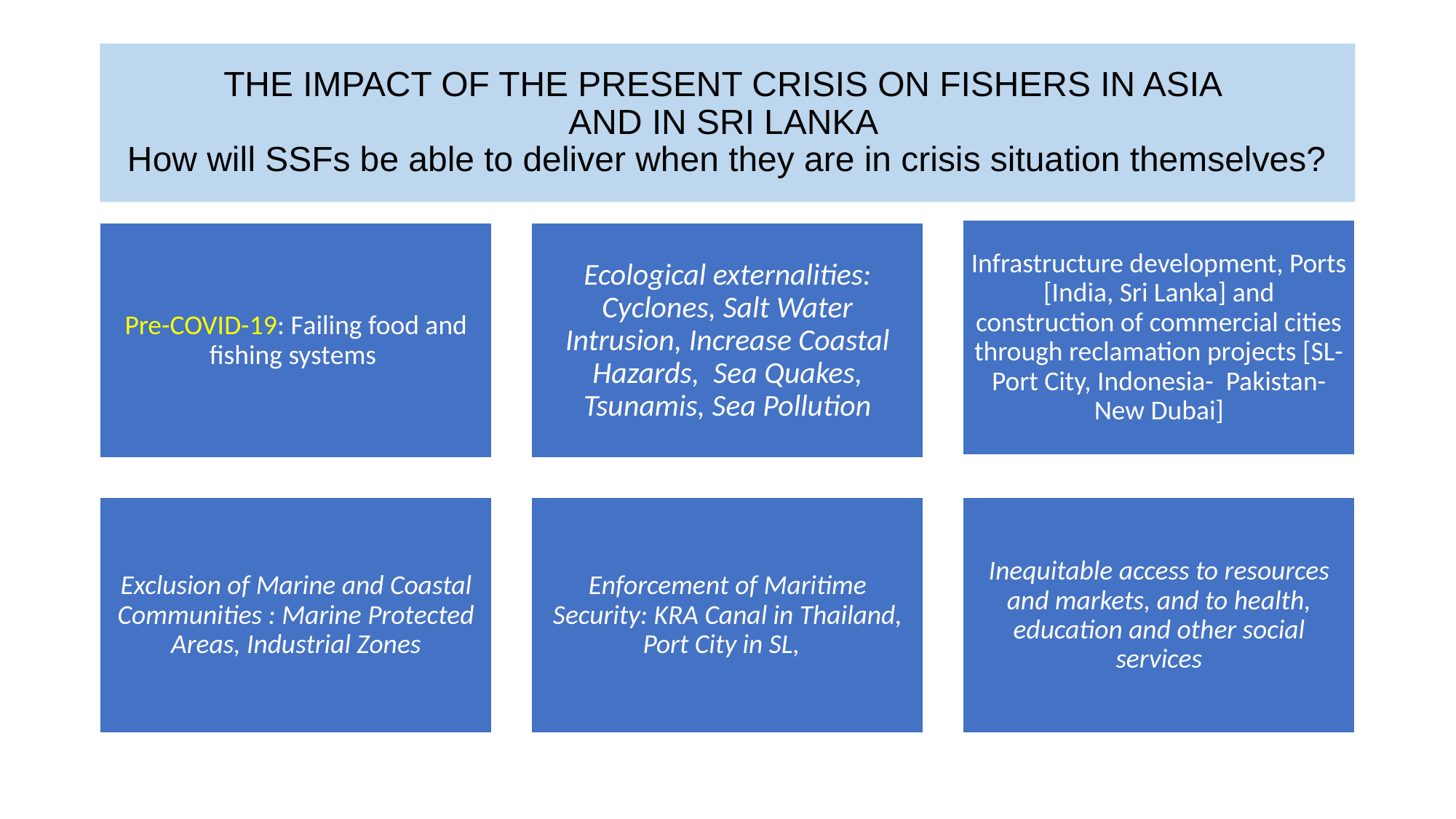

# THE IMPACT OF THE PRESENT CRISIS ON FISHERS IN ASIA AND IN SRI LANKA How will SSFs be able to deliver when they are in crisis situation themselves?
Pre-COVID-19: Failing food and fishing systems
Ecological externalities: Cyclones, Salt Water Intrusion, Increase Coastal Hazards,  Sea Quakes, Tsunamis, Sea Pollution
Infrastructure development, Ports [India, Sri Lanka] and construction of commercial cities through reclamation projects [SL- Port City, Indonesia-  Pakistan-New Dubai]
Exclusion of Marine and Coastal Communities : Marine Protected Areas, Industrial Zones
Enforcement of Maritime Security: KRA Canal in Thailand, Port City in SL,
Inequitable access to resources and markets, and to health, education and other social services